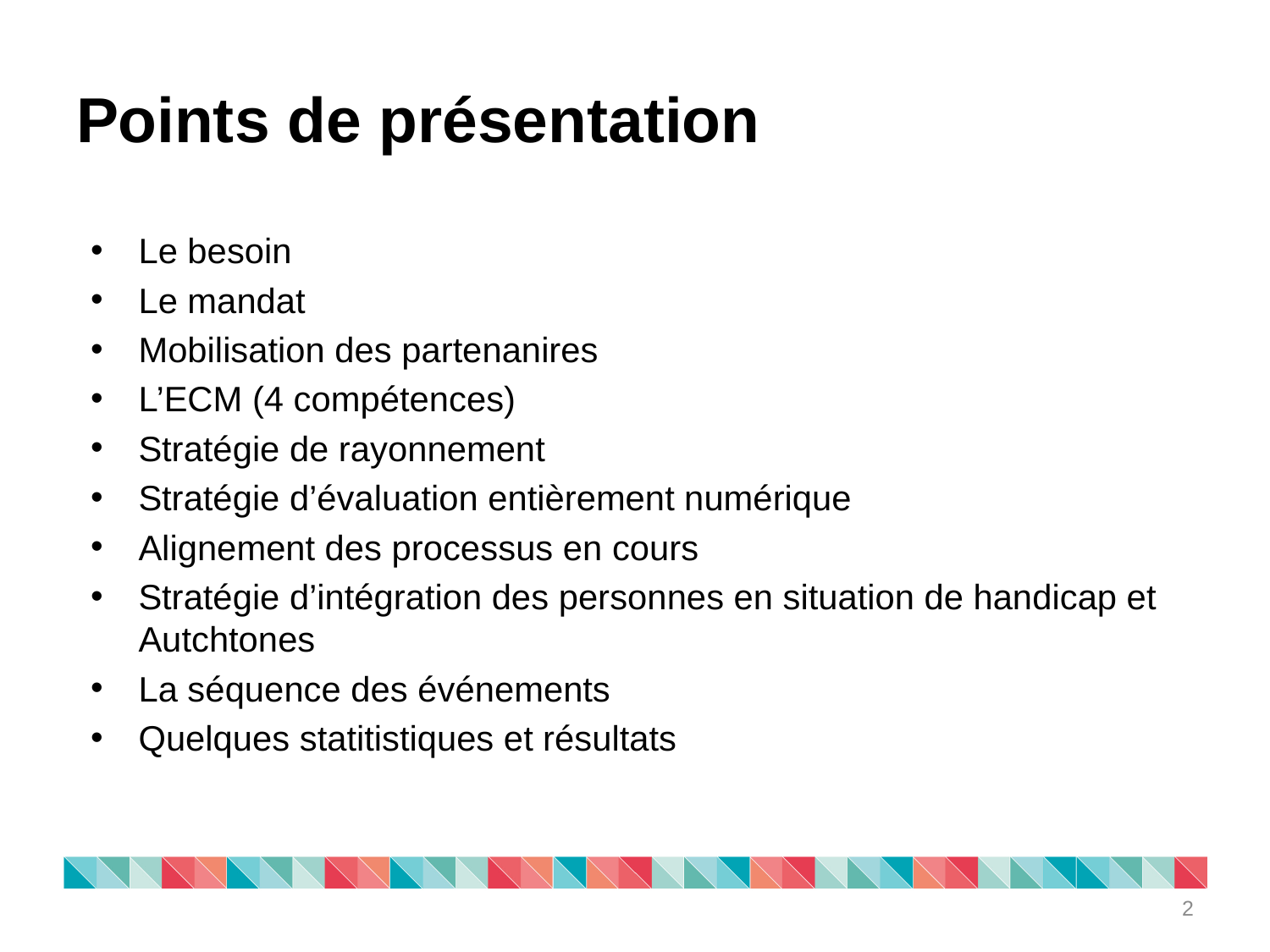

# Points de présentation
Le besoin
Le mandat
Mobilisation des partenanires
L’ECM (4 compétences)
Stratégie de rayonnement
Stratégie d’évaluation entièrement numérique
Alignement des processus en cours
Stratégie d’intégration des personnes en situation de handicap et Autchtones
La séquence des événements
Quelques statitistiques et résultats
2